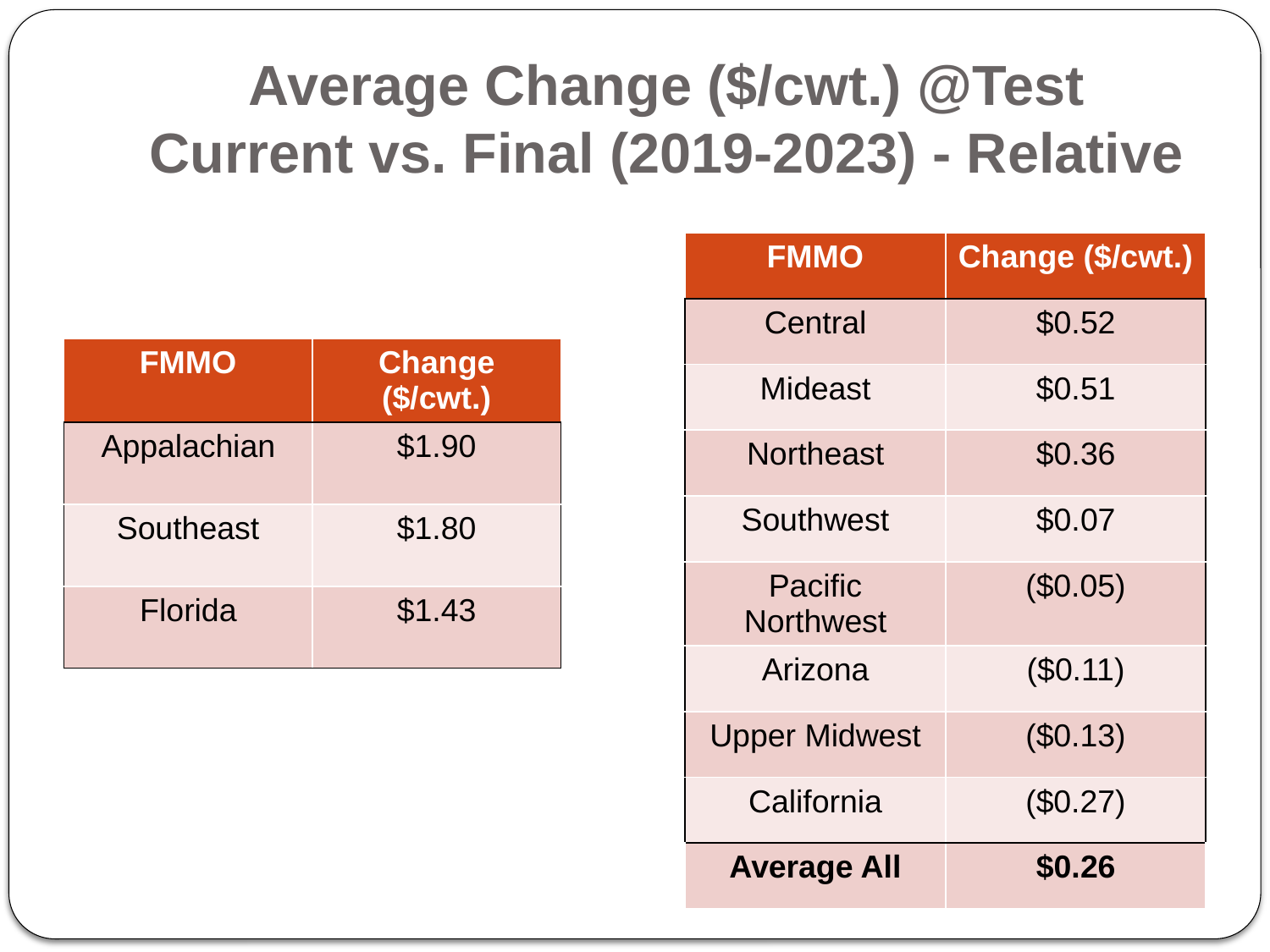

# Average Change ($/cwt.) @Test Current vs. Final (2019-2023) - Relative
| FMMO | Change ($/cwt.) |
| --- | --- |
| Central | $0.52 |
| Mideast | $0.51 |
| Northeast | $0.36 |
| Southwest | $0.07 |
| Pacific Northwest | ($0.05) |
| Arizona | ($0.11) |
| Upper Midwest | ($0.13) |
| California | ($0.27) |
| Average All | $0.26 |
| FMMO | Change ($/cwt.) |
| --- | --- |
| Appalachian | $1.90 |
| Southeast | $1.80 |
| Florida | $1.43 |